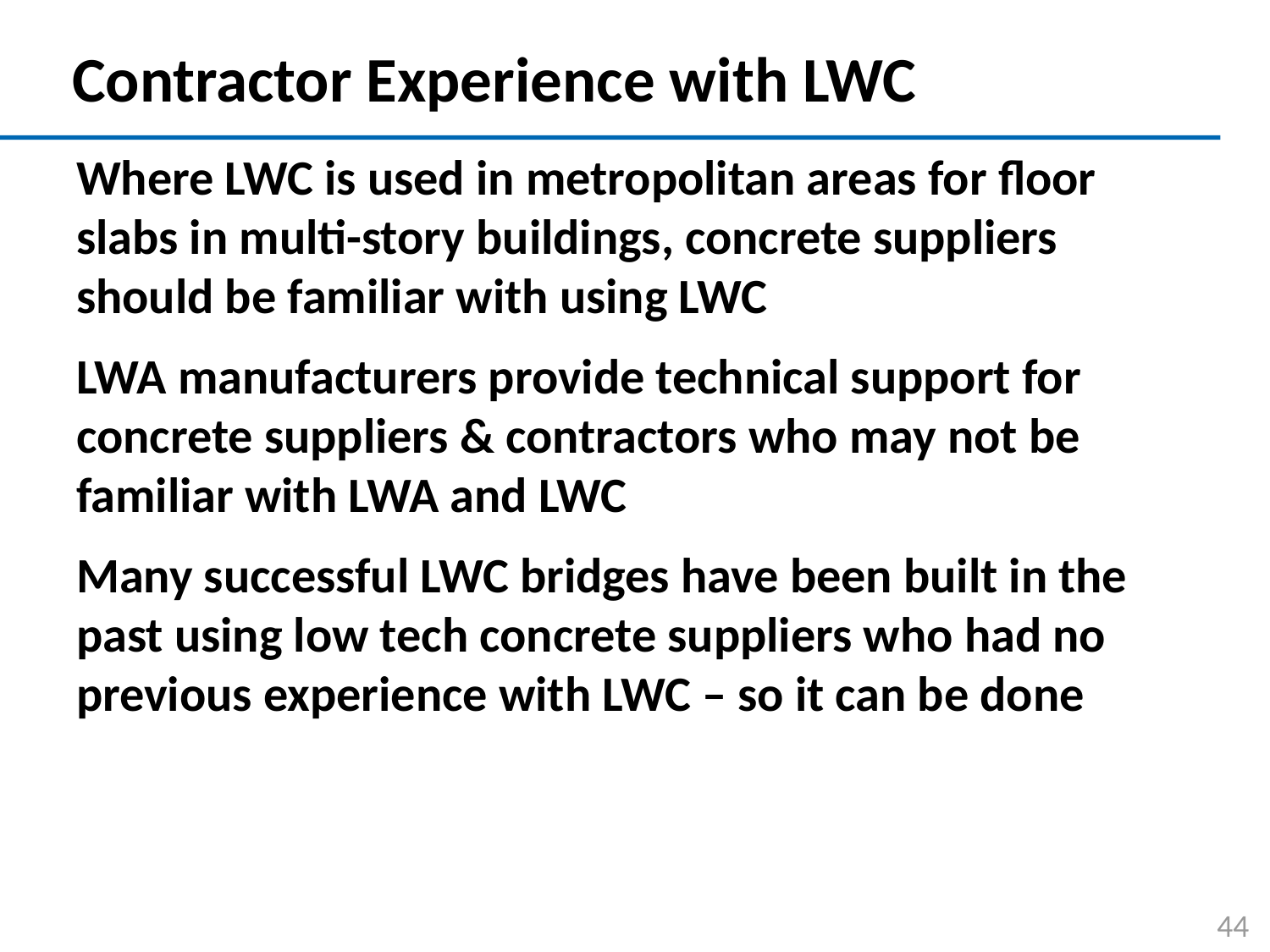

# Contractor Experience with LWC
Where LWC is used in metropolitan areas for floor slabs in multi-story buildings, concrete suppliers should be familiar with using LWC
LWA manufacturers provide technical support for concrete suppliers & contractors who may not be familiar with LWA and LWC
Many successful LWC bridges have been built in the past using low tech concrete suppliers who had no previous experience with LWC – so it can be done